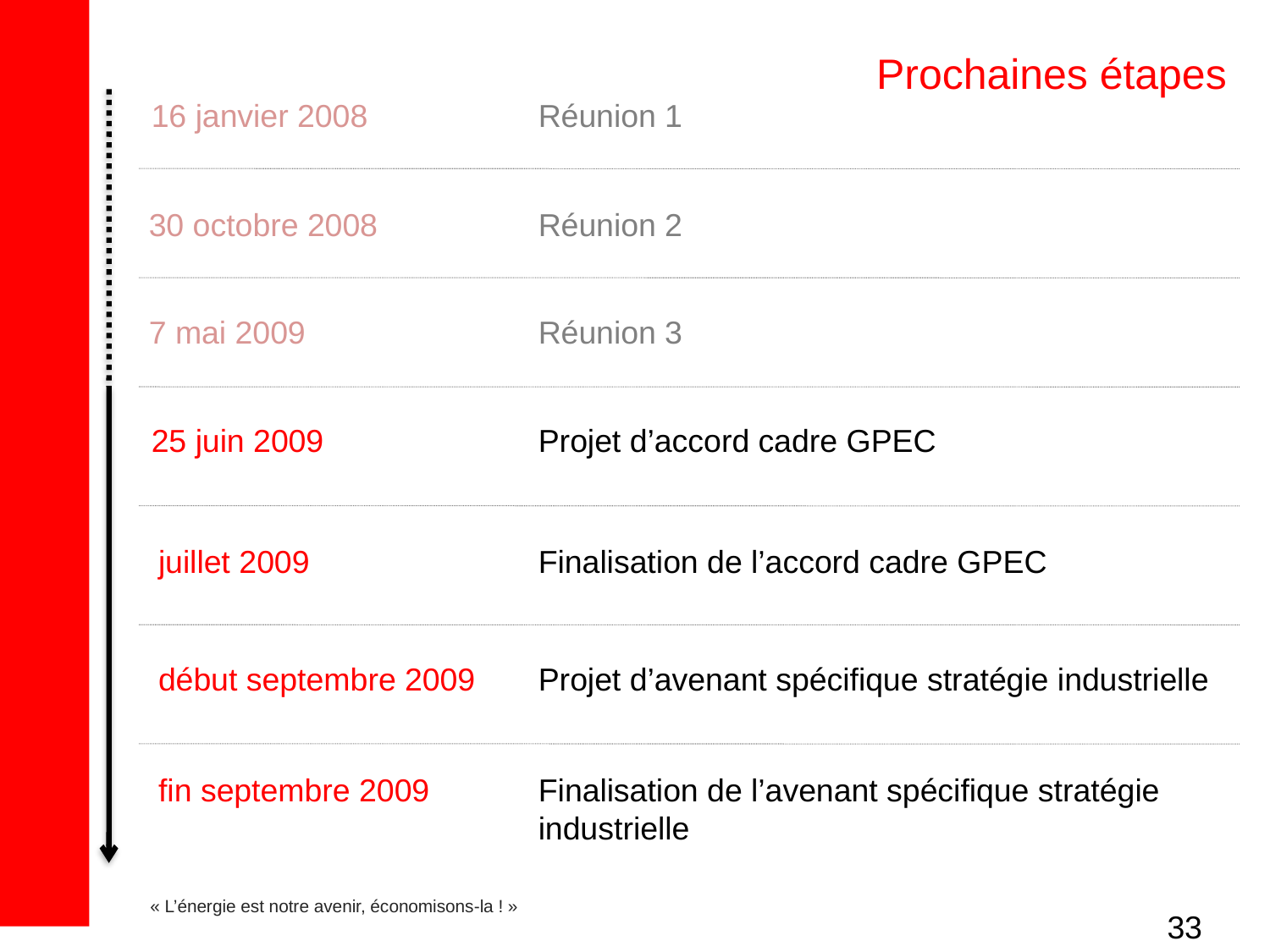

# Prochaines étapes
16 janvier 2008
Réunion 1
30 octobre 2008
Réunion 2
7 mai 2009
Réunion 3
25 juin 2009
Projet d’accord cadre GPEC
juillet 2009
Finalisation de l’accord cadre GPEC
début septembre 2009
Projet d’avenant spécifique stratégie industrielle
fin septembre 2009
Finalisation de l’avenant spécifique stratégie industrielle
33